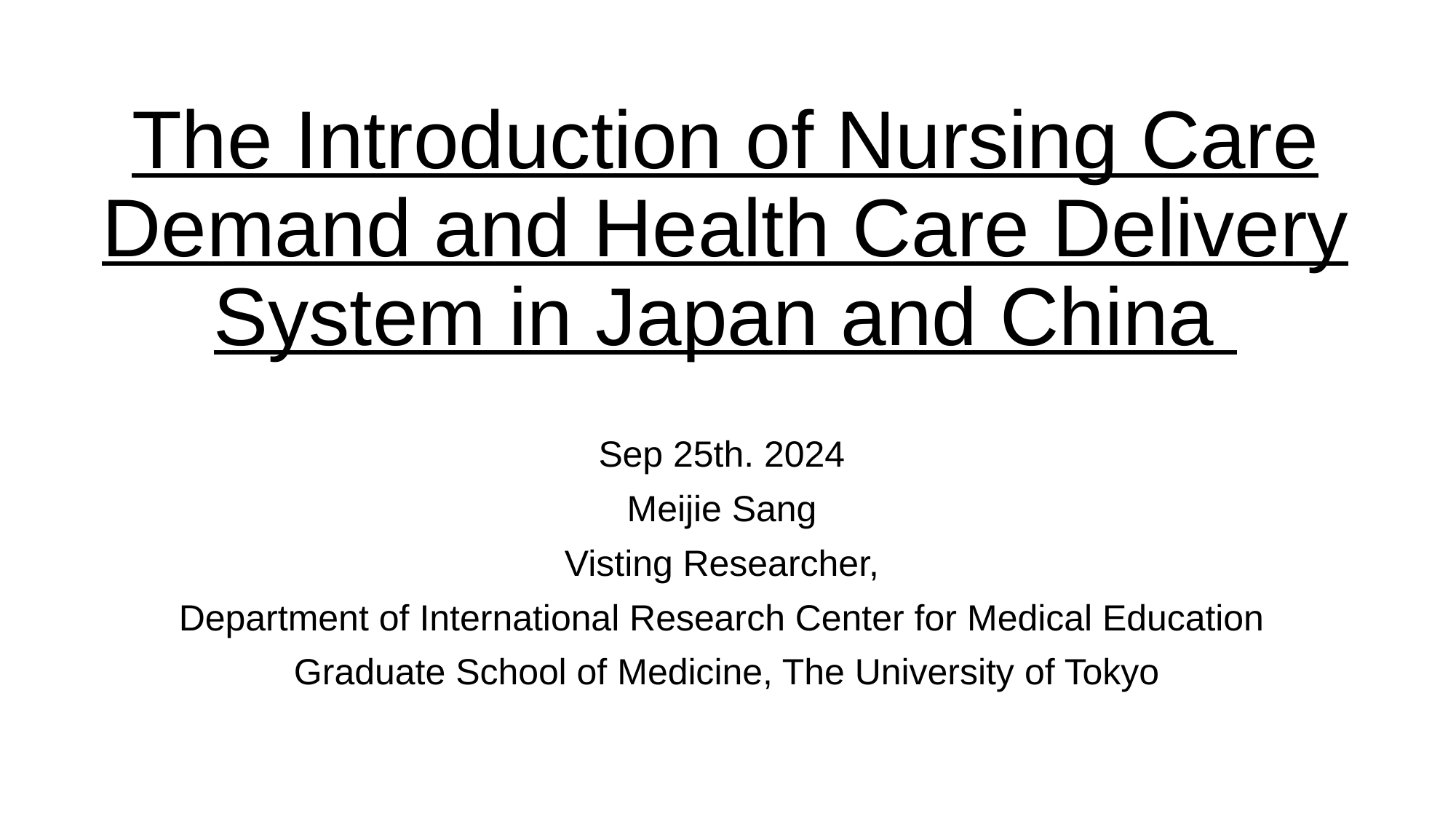

# The Introduction of Nursing Care Demand and Health Care Delivery System in Japan and China
Sep 25th. 2024
Meijie Sang
Visting Researcher,
Department of International Research Center for Medical Education
 Graduate School of Medicine, The University of Tokyo